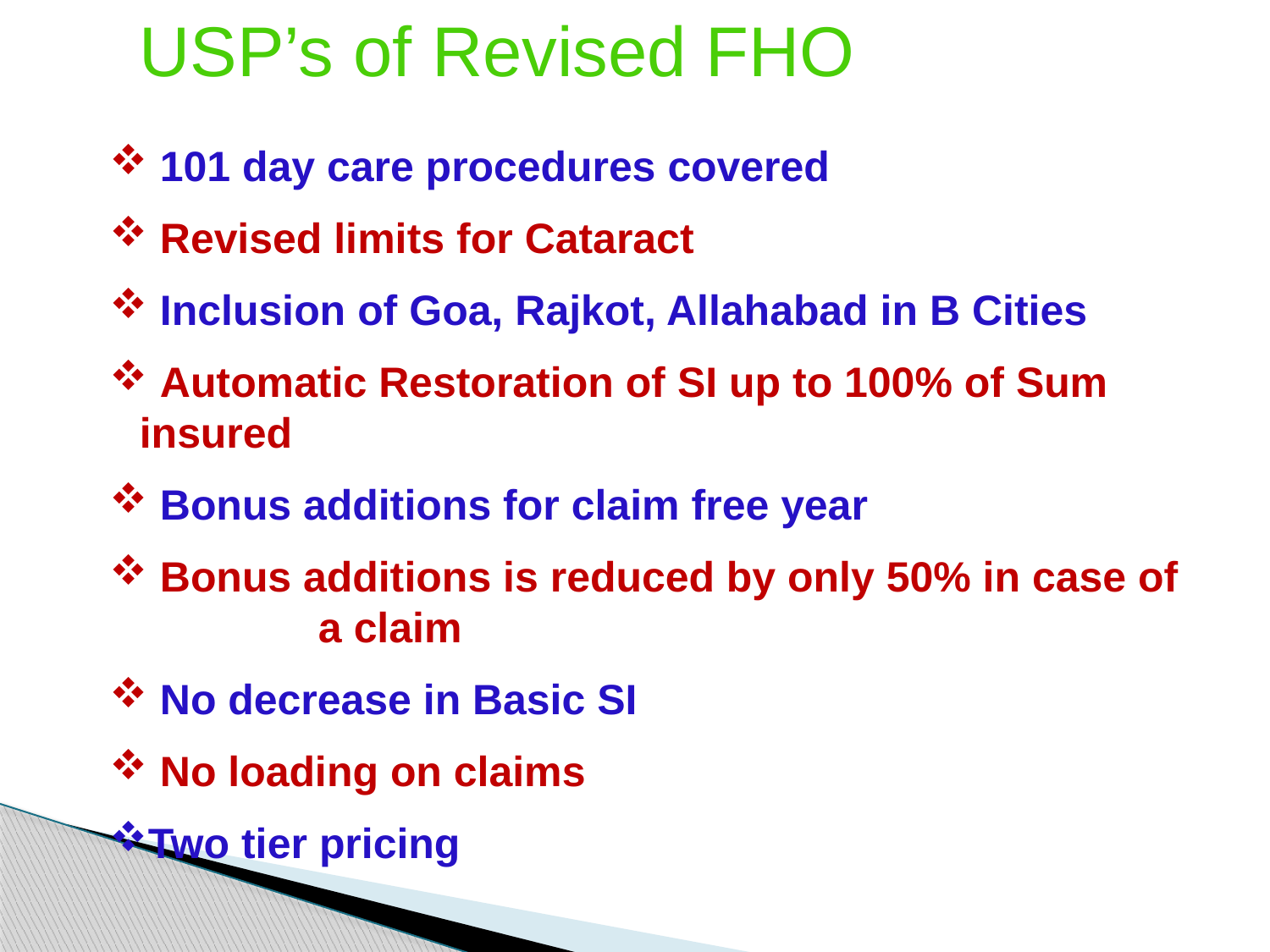

USP’s of Revised FHO

 101 day care procedures covered
 Revised limits for Cataract
 Inclusion of Goa, Rajkot, Allahabad in B Cities
 Automatic Restoration of SI up to 100% of Sum  	 insured
 Bonus additions for claim free year
 Bonus additions is reduced by only 50% in case of       	 a claim
 No decrease in Basic SI
 No loading on claims
Two tier pricing